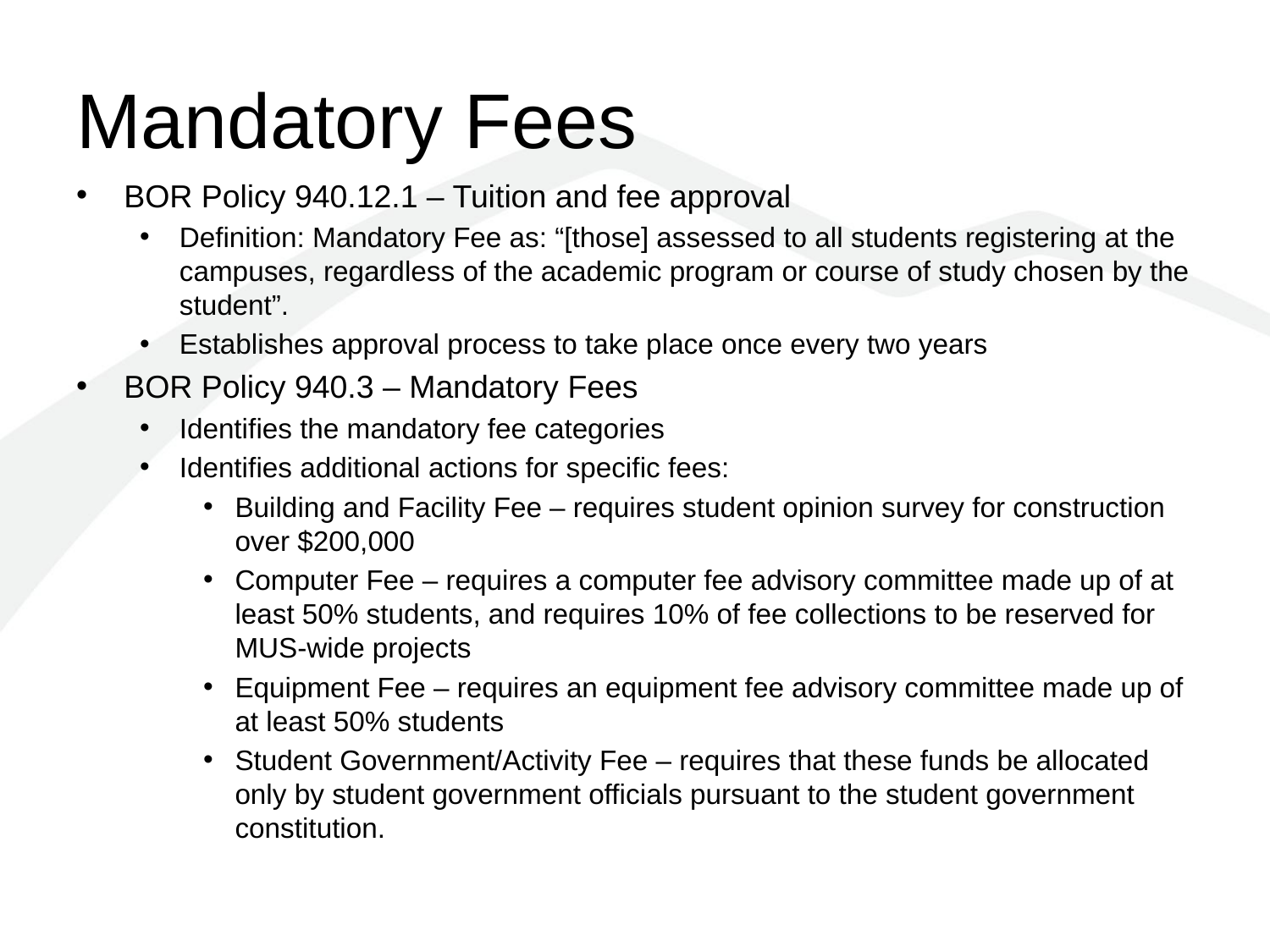

# Mandatory Fees
BOR Policy 940.12.1 – Tuition and fee approval
Definition: Mandatory Fee as: “[those] assessed to all students registering at the campuses, regardless of the academic program or course of study chosen by the student”.
Establishes approval process to take place once every two years
BOR Policy 940.3 – Mandatory Fees
Identifies the mandatory fee categories
Identifies additional actions for specific fees:
Building and Facility Fee – requires student opinion survey for construction over $200,000
Computer Fee – requires a computer fee advisory committee made up of at least 50% students, and requires 10% of fee collections to be reserved for MUS-wide projects
Equipment Fee – requires an equipment fee advisory committee made up of at least 50% students
Student Government/Activity Fee – requires that these funds be allocated only by student government officials pursuant to the student government constitution.